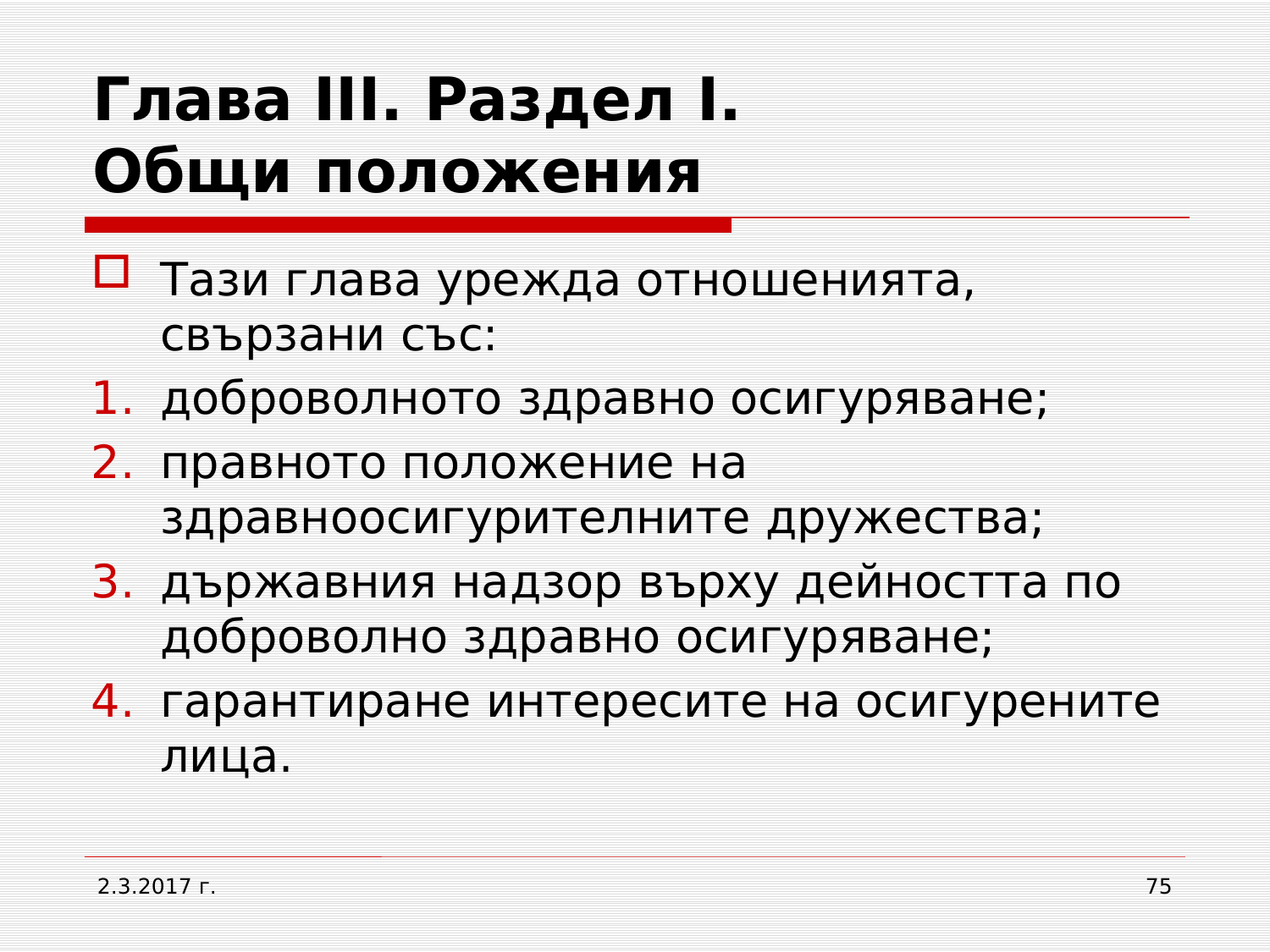

# Глава III. Раздел I. Общи положения
Тази глава урежда отношенията, свързани със:
доброволното здравно осигуряване;
правното положение на здравноосигурителните дружества;
държавния надзор върху дейността по доброволно здравно осигуряване;
гарантиране интересите на осигурените лица.
2.3.2017 г.
75